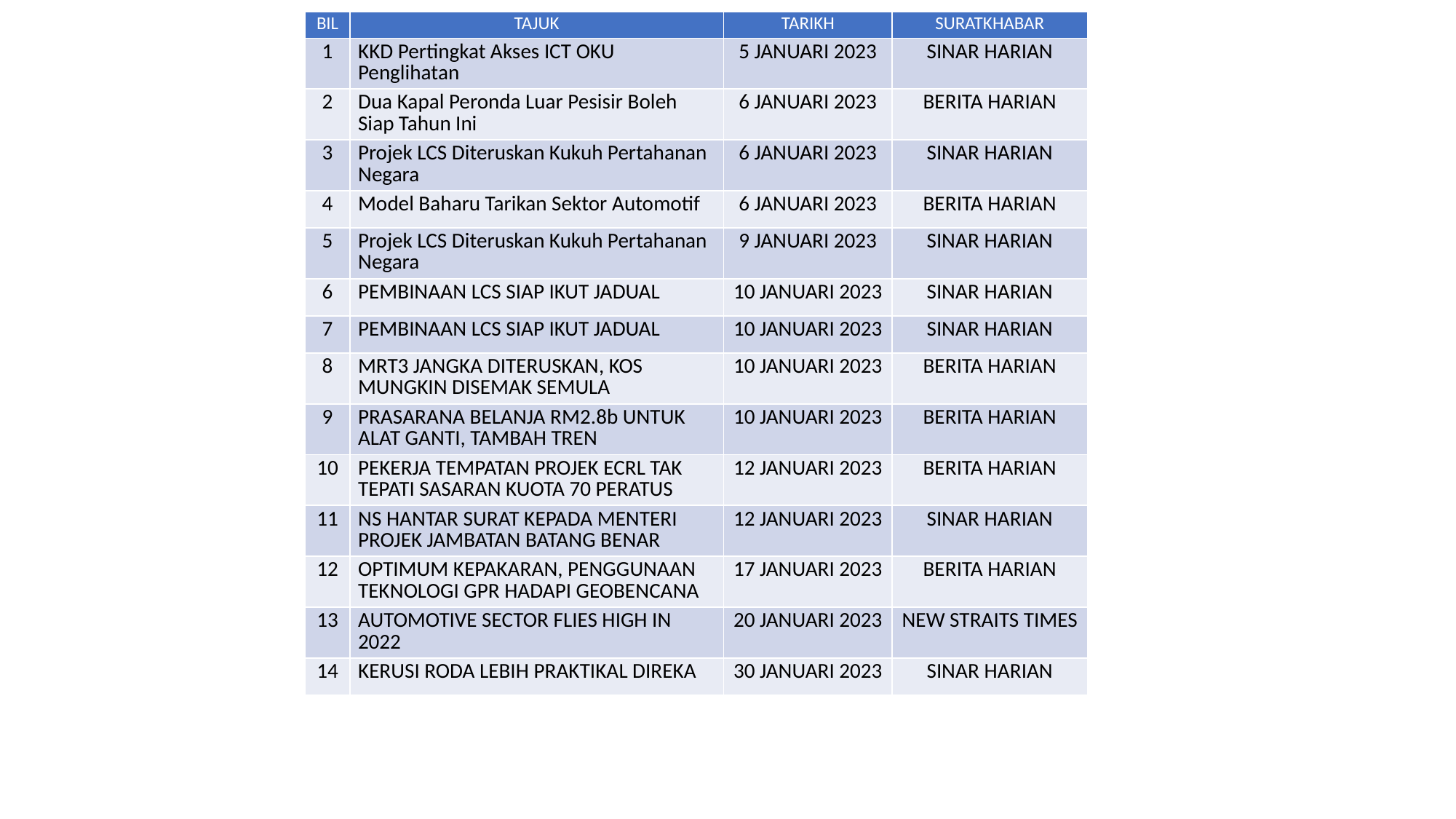

| BIL | TAJUK | TARIKH | SURATKHABAR |
| --- | --- | --- | --- |
| 1 | KKD Pertingkat Akses ICT OKU Penglihatan | 5 JANUARI 2023 | SINAR HARIAN |
| 2 | Dua Kapal Peronda Luar Pesisir Boleh Siap Tahun Ini | 6 JANUARI 2023 | BERITA HARIAN |
| 3 | Projek LCS Diteruskan Kukuh Pertahanan Negara | 6 JANUARI 2023 | SINAR HARIAN |
| 4 | Model Baharu Tarikan Sektor Automotif | 6 JANUARI 2023 | BERITA HARIAN |
| 5 | Projek LCS Diteruskan Kukuh Pertahanan Negara | 9 JANUARI 2023 | SINAR HARIAN |
| 6 | PEMBINAAN LCS SIAP IKUT JADUAL | 10 JANUARI 2023 | SINAR HARIAN |
| 7 | PEMBINAAN LCS SIAP IKUT JADUAL | 10 JANUARI 2023 | SINAR HARIAN |
| 8 | MRT3 JANGKA DITERUSKAN, KOS MUNGKIN DISEMAK SEMULA | 10 JANUARI 2023 | BERITA HARIAN |
| 9 | PRASARANA BELANJA RM2.8b UNTUK ALAT GANTI, TAMBAH TREN | 10 JANUARI 2023 | BERITA HARIAN |
| 10 | PEKERJA TEMPATAN PROJEK ECRL TAK TEPATI SASARAN KUOTA 70 PERATUS | 12 JANUARI 2023 | BERITA HARIAN |
| 11 | NS HANTAR SURAT KEPADA MENTERI PROJEK JAMBATAN BATANG BENAR | 12 JANUARI 2023 | SINAR HARIAN |
| 12 | OPTIMUM KEPAKARAN, PENGGUNAAN TEKNOLOGI GPR HADAPI GEOBENCANA | 17 JANUARI 2023 | BERITA HARIAN |
| 13 | AUTOMOTIVE SECTOR FLIES HIGH IN 2022 | 20 JANUARI 2023 | NEW STRAITS TIMES |
| 14 | KERUSI RODA LEBIH PRAKTIKAL DIREKA | 30 JANUARI 2023 | SINAR HARIAN |